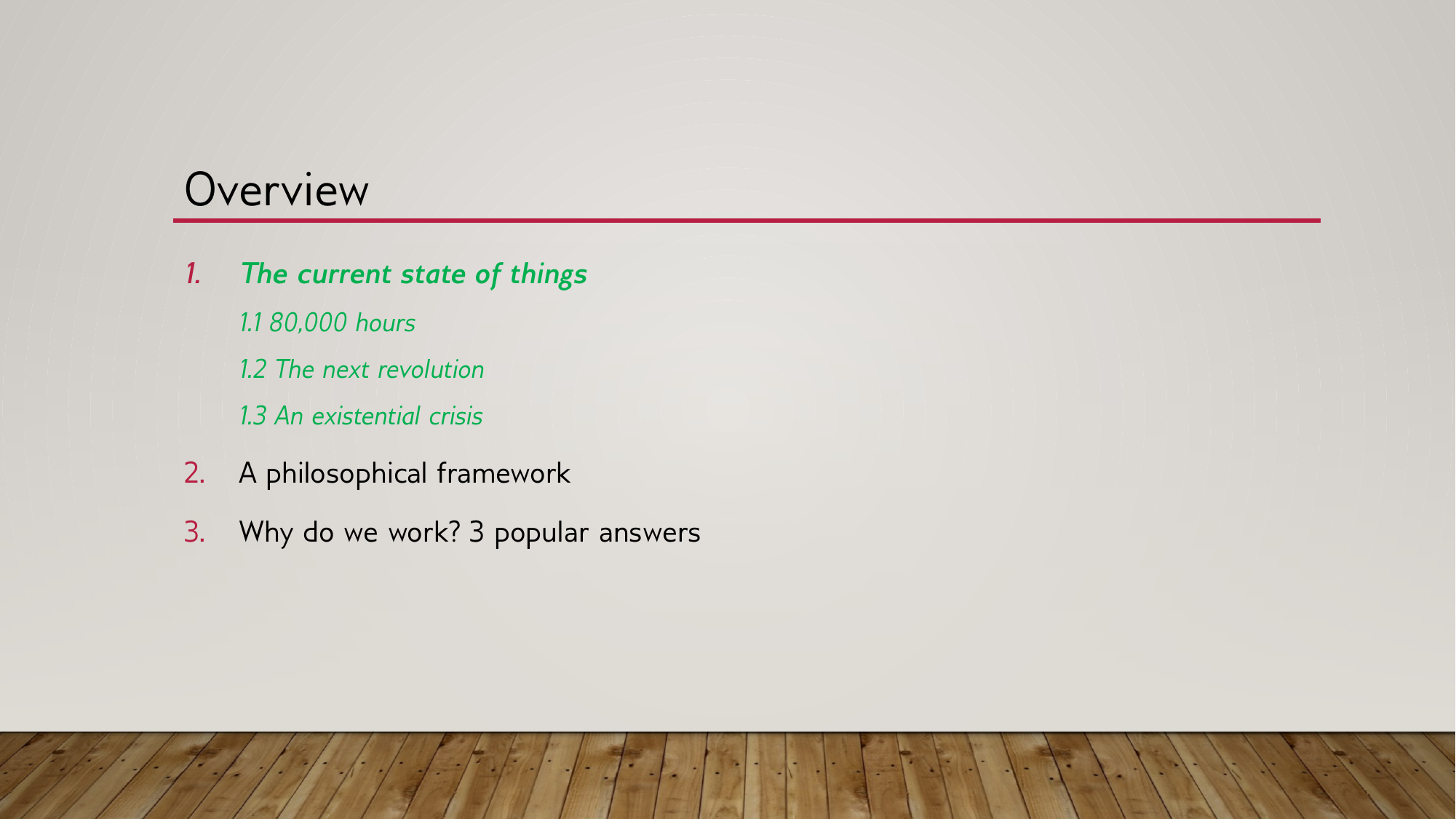

# Overview
The current state of things
1.1 80,000 hours
1.2 The next revolution
1.3 An existential crisis
A philosophical framework
Why do we work? 3 popular answers